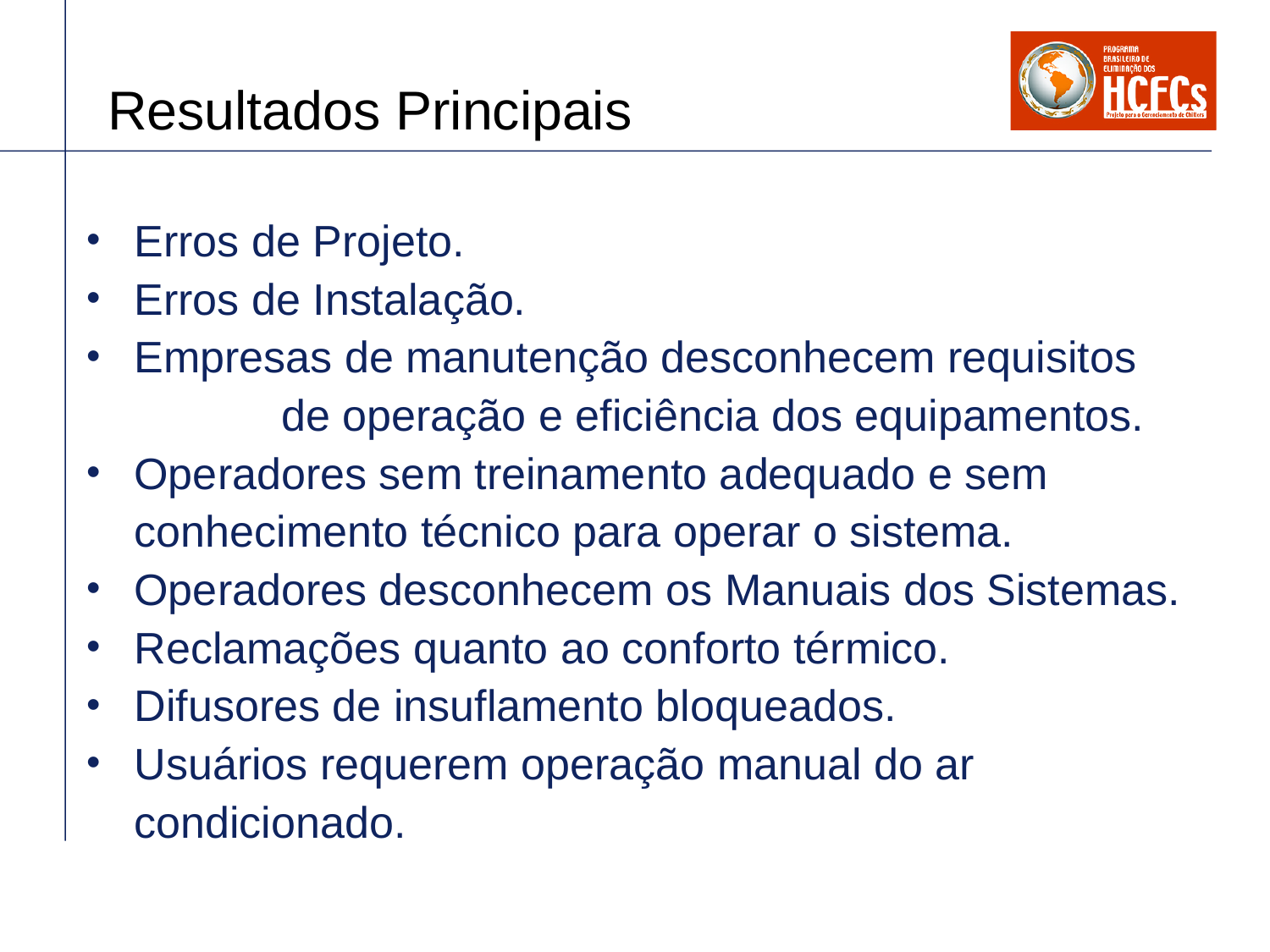

Resultados Principais

Erros de Projeto.
Erros de Instalação.
Empresas de manutenção desconhecem requisitos                   de operação e eficiência dos equipamentos.
Operadores sem treinamento adequado e sem conhecimento técnico para operar o sistema.
Operadores desconhecem os Manuais dos Sistemas.
Reclamações quanto ao conforto térmico.
Difusores de insuflamento bloqueados.
Usuários requerem operação manual do ar condicionado.